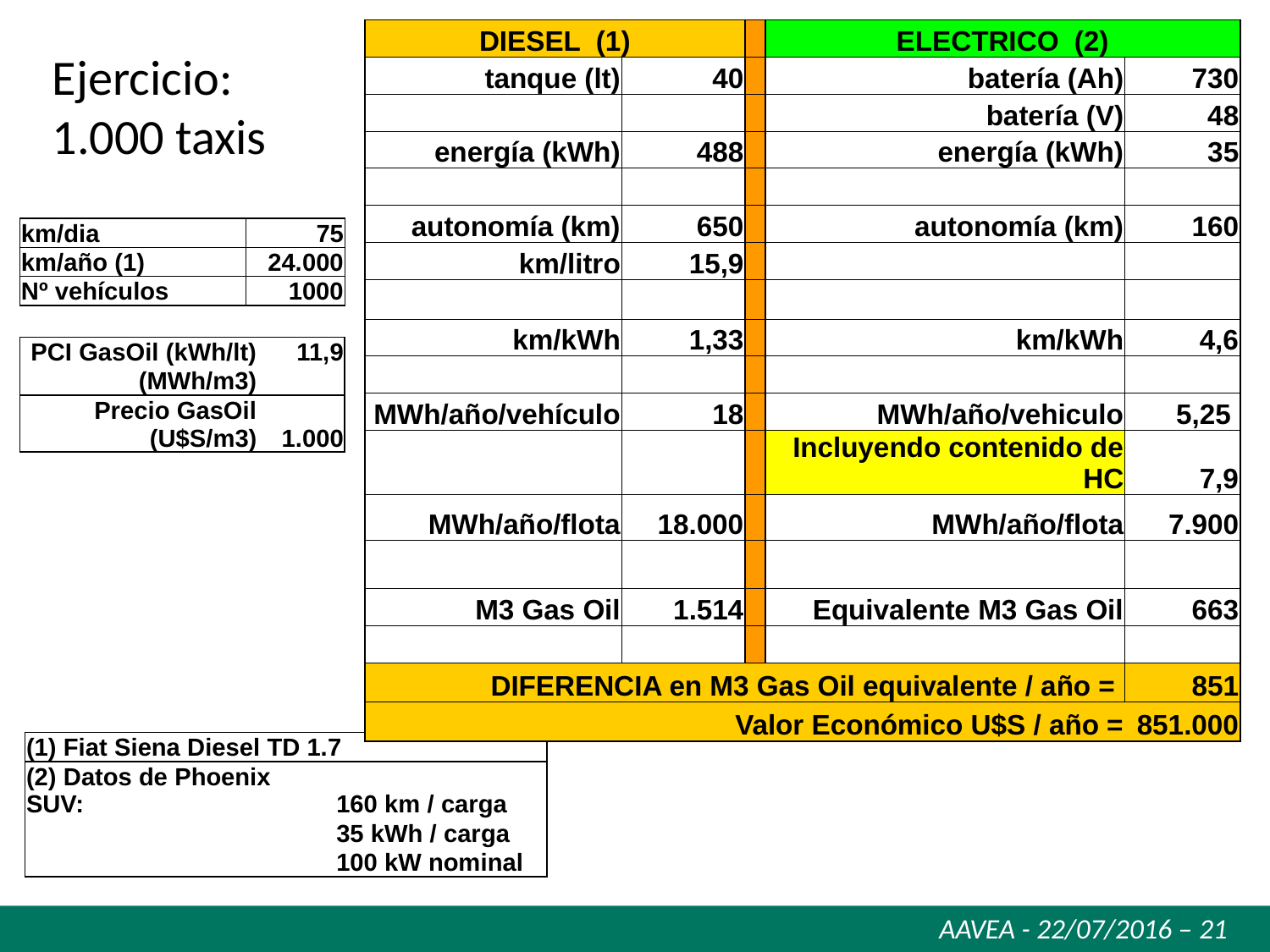

| DIESEL (1) |  |  | ELECTRICO (2) |  |
| --- | --- | --- | --- | --- |
| tanque (lt) | 40 |  | batería (Ah) | 730 |
|  |  |  | batería (V) | 48 |
| energía (kWh) | 488 |  | energía (kWh) | 35 |
|  |  |  |  |  |
| autonomía (km) | 650 |  | autonomía (km) | 160 |
| km/litro | 15,9 |  |  |  |
|  |  |  |  |  |
| km/kWh | 1,33 |  | km/kWh | 4,6 |
|  |  |  |  |  |
| MWh/año/vehículo | 18 |  | MWh/año/vehiculo | 5,25 |
|  |  |  | Incluyendo contenido de HC | 7,9 |
| MWh/año/flota | 18.000 |  | MWh/año/flota | 7.900 |
|  |  |  |  |  |
| M3 Gas Oil | 1.514 |  | Equivalente M3 Gas Oil | 663 |
|  |  |  |  |  |
| DIFERENCIA en M3 Gas Oil equivalente / año = |  |  |  | 851 |
| Valor Económico U$S / año = |  |  |  | 851.000 |
Ejercicio:
1.000 taxis
| km/dia | 75 |
| --- | --- |
| km/año (1) | 24.000 |
| Nº vehículos | 1000 |
| PCI GasOil (kWh/lt) | 11,9 |
| --- | --- |
| (MWh/m3) |  |
| Precio GasOil (U$S/m3) | 1.000 |
| (1) Fiat Siena Diesel TD 1.7 |  |
| --- | --- |
| (2) Datos de Phoenix SUV: | 160 km / carga |
|  | 35 kWh / carga |
|  | 100 kW nominal |
AAVEA - 22/07/2016 – 21